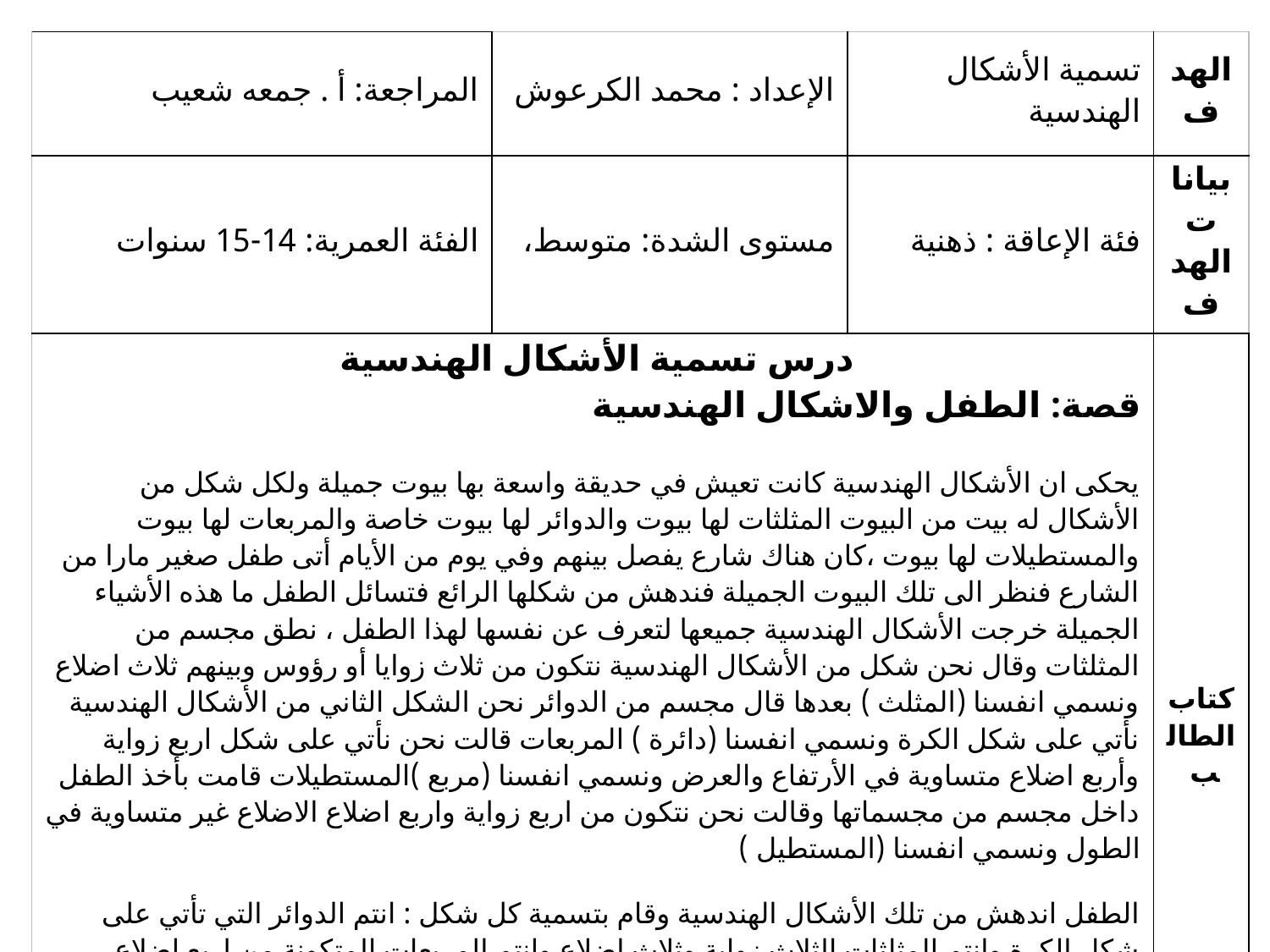

| المراجعة: أ . جمعه شعيب | الإعداد : محمد الكرعوش | تسمية الأشكال الهندسية | الهدف |
| --- | --- | --- | --- |
| الفئة العمرية: 14-15 سنوات | مستوى الشدة: متوسط، | فئة الإعاقة : ذهنية | بيانات الهدف |
| درس تسمية الأشكال الهندسية قصة: الطفل والاشكال الهندسية يحكى ان الأشكال الهندسية كانت تعيش في حديقة واسعة بها بيوت جميلة ولكل شكل من الأشكال له بيت من البيوت المثلثات لها بيوت والدوائر لها بيوت خاصة والمربعات لها بيوت والمستطيلات لها بيوت ،كان هناك شارع يفصل بينهم وفي يوم من الأيام أتى طفل صغير مارا من الشارع فنظر الى تلك البيوت الجميلة فندهش من شكلها الرائع فتسائل الطفل ما هذه الأشياء الجميلة خرجت الأشكال الهندسية جميعها لتعرف عن نفسها لهذا الطفل ، نطق مجسم من المثلثات وقال نحن شكل من الأشكال الهندسية نتكون من ثلاث زوايا أو رؤوس وبينهم ثلاث اضلاع ونسمي انفسنا (المثلث ) بعدها قال مجسم من الدوائر نحن الشكل الثاني من الأشكال الهندسية نأتي على شكل الكرة ونسمي انفسنا (دائرة ) المربعات قالت نحن نأتي على شكل اربع زواية وأربع اضلاع متساوية في الأرتفاع والعرض ونسمي انفسنا (مربع )المستطيلات قامت بأخذ الطفل داخل مجسم من مجسماتها وقالت نحن نتكون من اربع زواية واربع اضلاع الاضلاع غير متساوية في الطول ونسمي انفسنا (المستطيل ) الطفل اندهش من تلك الأشكال الهندسية وقام بتسمية كل شكل : انتم الدوائر التي تأتي على شكل الكرة وانتم المثلثات الثلاث زواية وثلاث اضلاع وانتم المربعات المتكونة من اربع اضلاع متساوية وانتم المستطيلات تشبهن الدوائر ولكن لديكن اضلع مختلفة في الطول . انبسطت الأشكال من ذلك الطفل وقامو بتحيته وترحيبه واندهشو من العمل التشاركي التي قامت به الأشكال لتسمبة انفسهن . |  |  | كتاب الطالب |